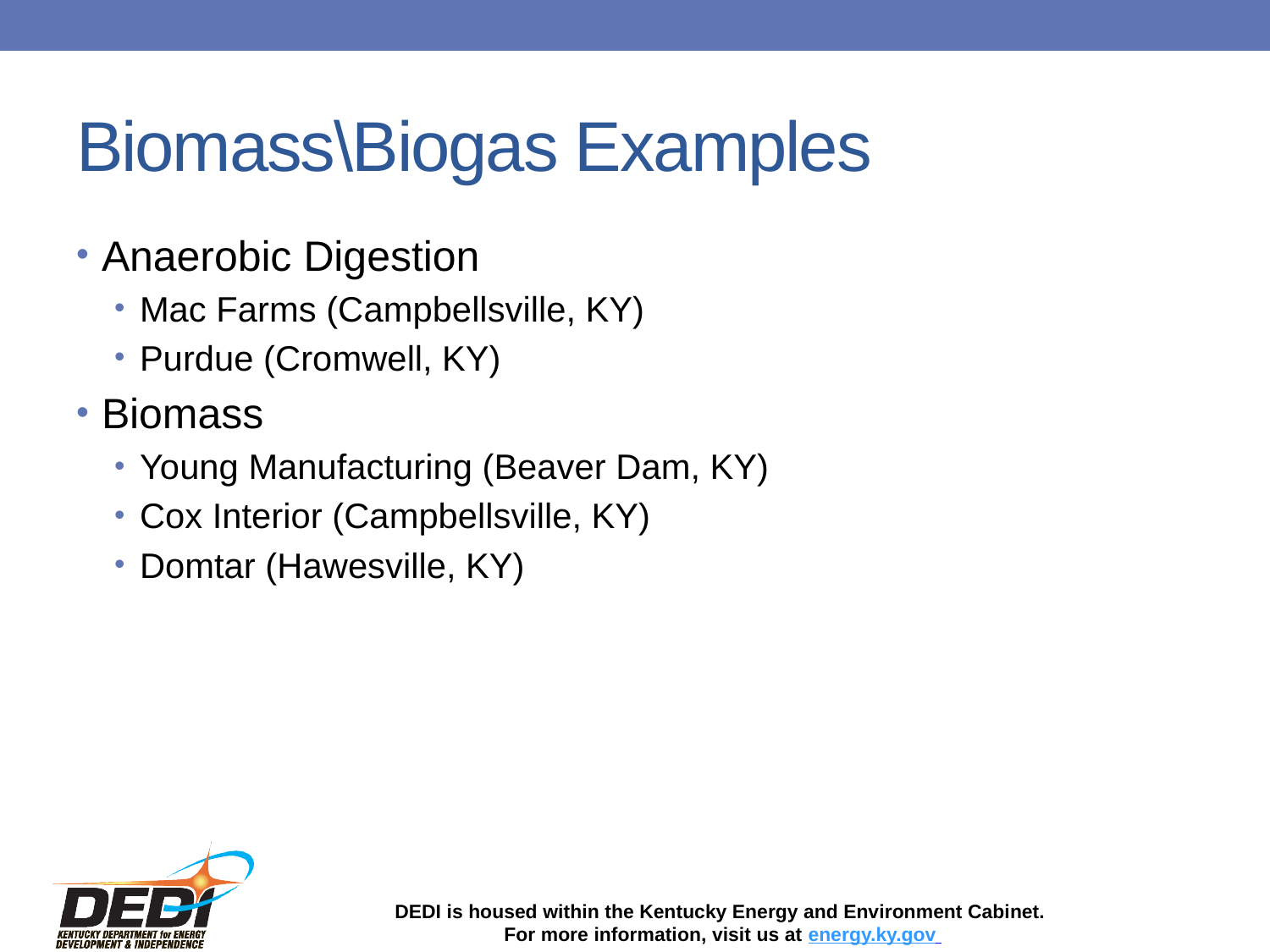

# Biomass\Biogas Examples
Anaerobic Digestion
Mac Farms (Campbellsville, KY)
Purdue (Cromwell, KY)
Biomass
Young Manufacturing (Beaver Dam, KY)
Cox Interior (Campbellsville, KY)
Domtar (Hawesville, KY)